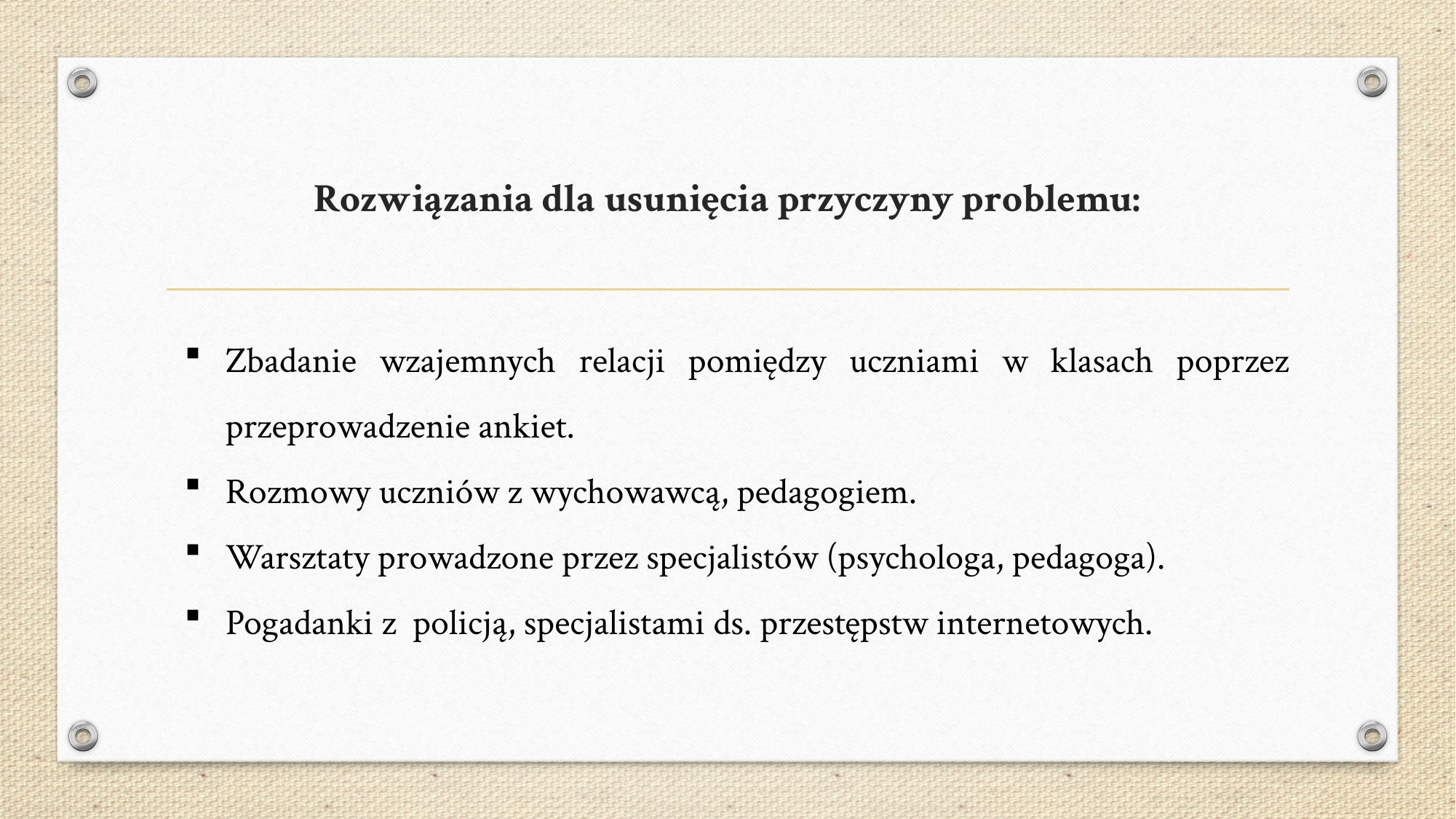

# Rozwiązania dla usunięcia przyczyny problemu:
Zbadanie wzajemnych relacji pomiędzy uczniami w klasach poprzez przeprowadzenie ankiet.
Rozmowy uczniów z wychowawcą, pedagogiem.
Warsztaty prowadzone przez specjalistów (psychologa, pedagoga).
Pogadanki z  policją, specjalistami ds. przestępstw internetowych.